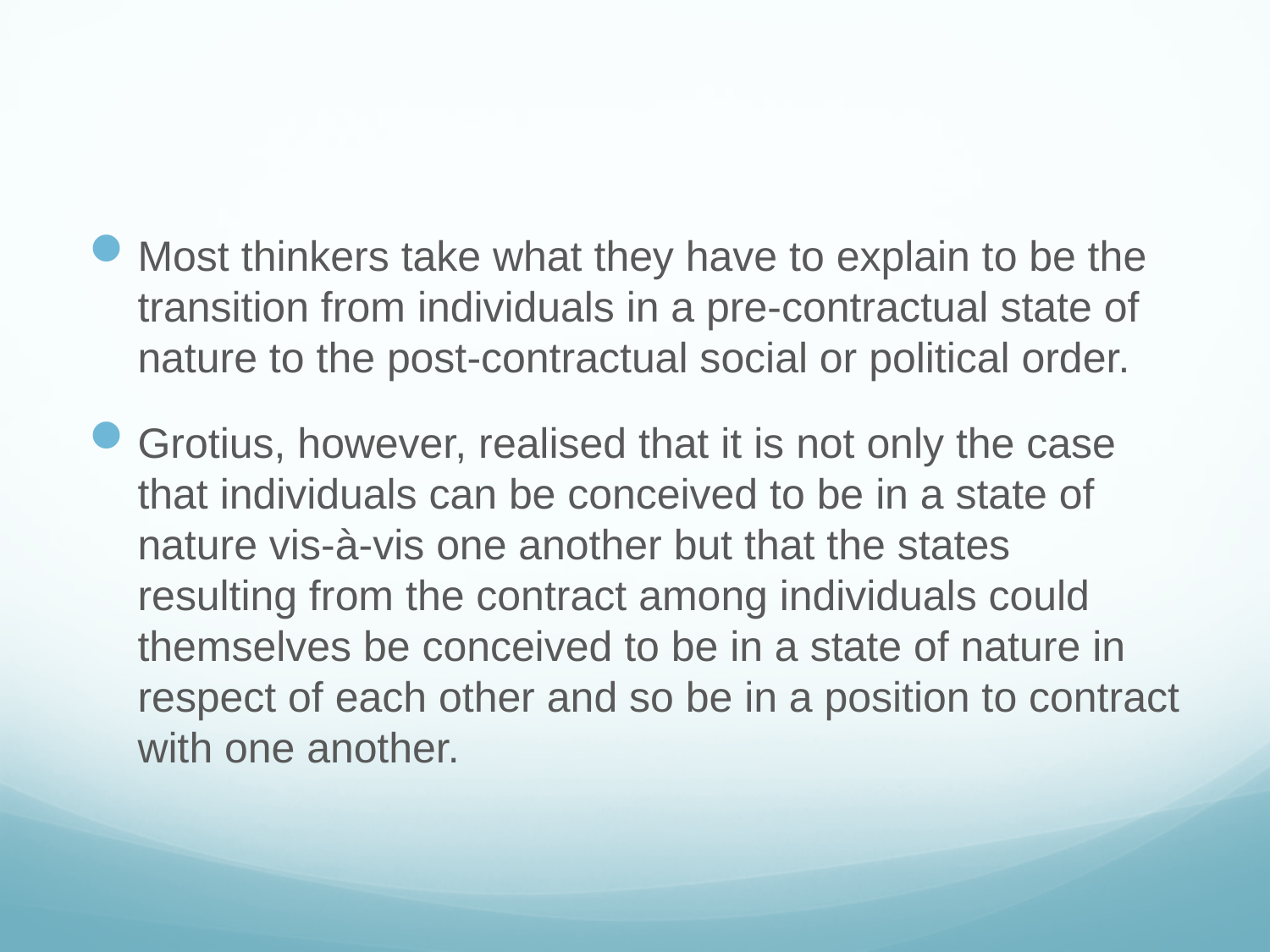

#
Most thinkers take what they have to explain to be the transition from individuals in a pre-contractual state of nature to the post-contractual social or political order.
Grotius, however, realised that it is not only the case that individuals can be conceived to be in a state of nature vis-à-vis one another but that the states resulting from the contract among individuals could themselves be conceived to be in a state of nature in respect of each other and so be in a position to contract with one another.